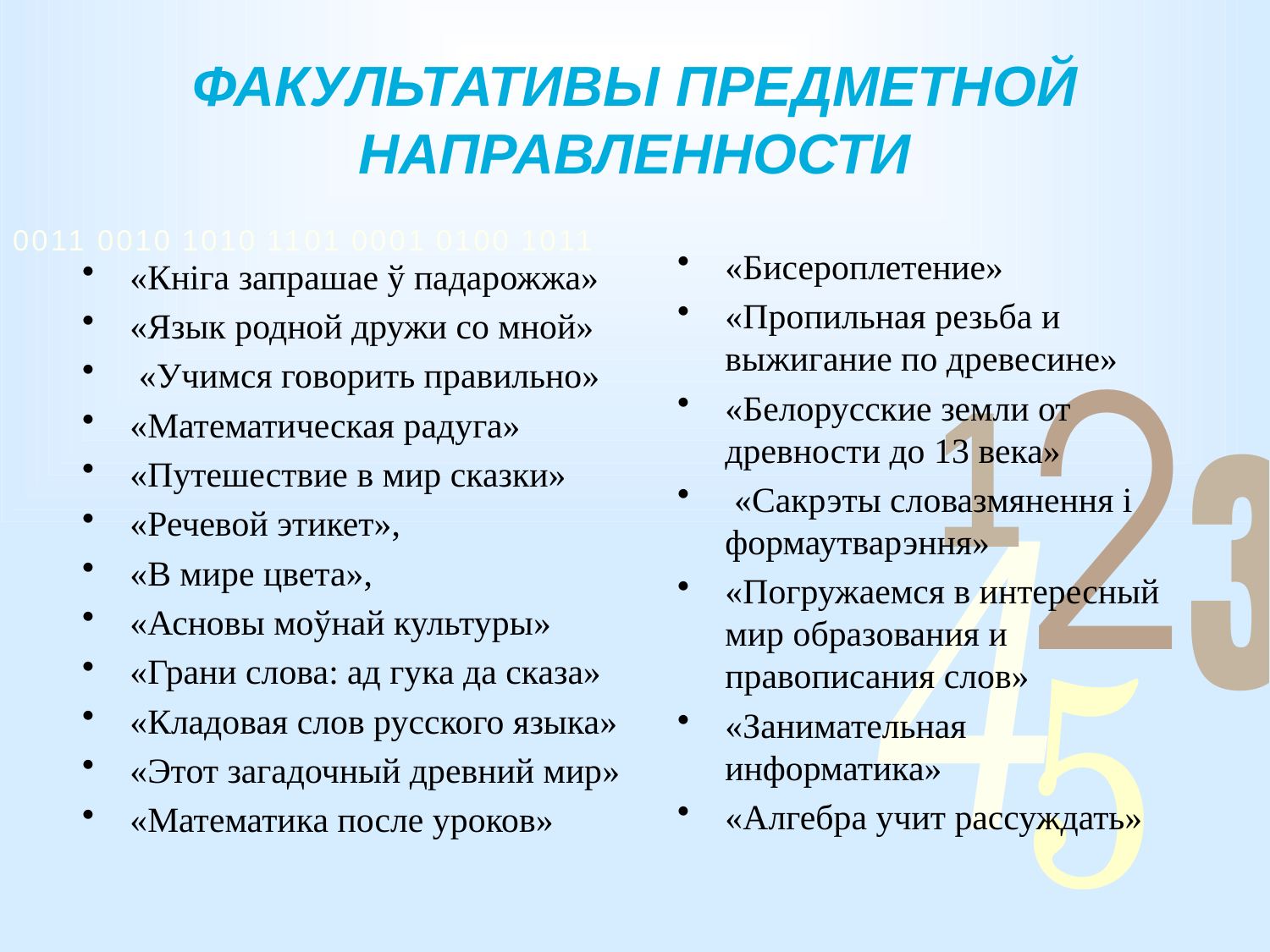

# Факультативы предметной направленности

«Кніга запрашае ў падарожжа»
«Язык родной дружи со мной»
 «Учимся говорить правильно»
«Математическая радуга»
«Путешествие в мир сказки»
«Речевой этикет»,
«В мире цвета»,
«Асновы моўнай культуры»
«Грани слова: ад гука да сказа»
«Кладовая слов русского языка»
«Этот загадочный древний мир»
«Математика после уроков»

«Бисероплетение»
«Пропильная резьба и выжигание по древесине»
«Белорусские земли от древности до 13 века»
 «Сакрэты словазмянення і формаутварэння»
«Погружаемся в интересный мир образования и правописания слов»
«Занимательная информатика»
«Алгебра учит рассуждать»